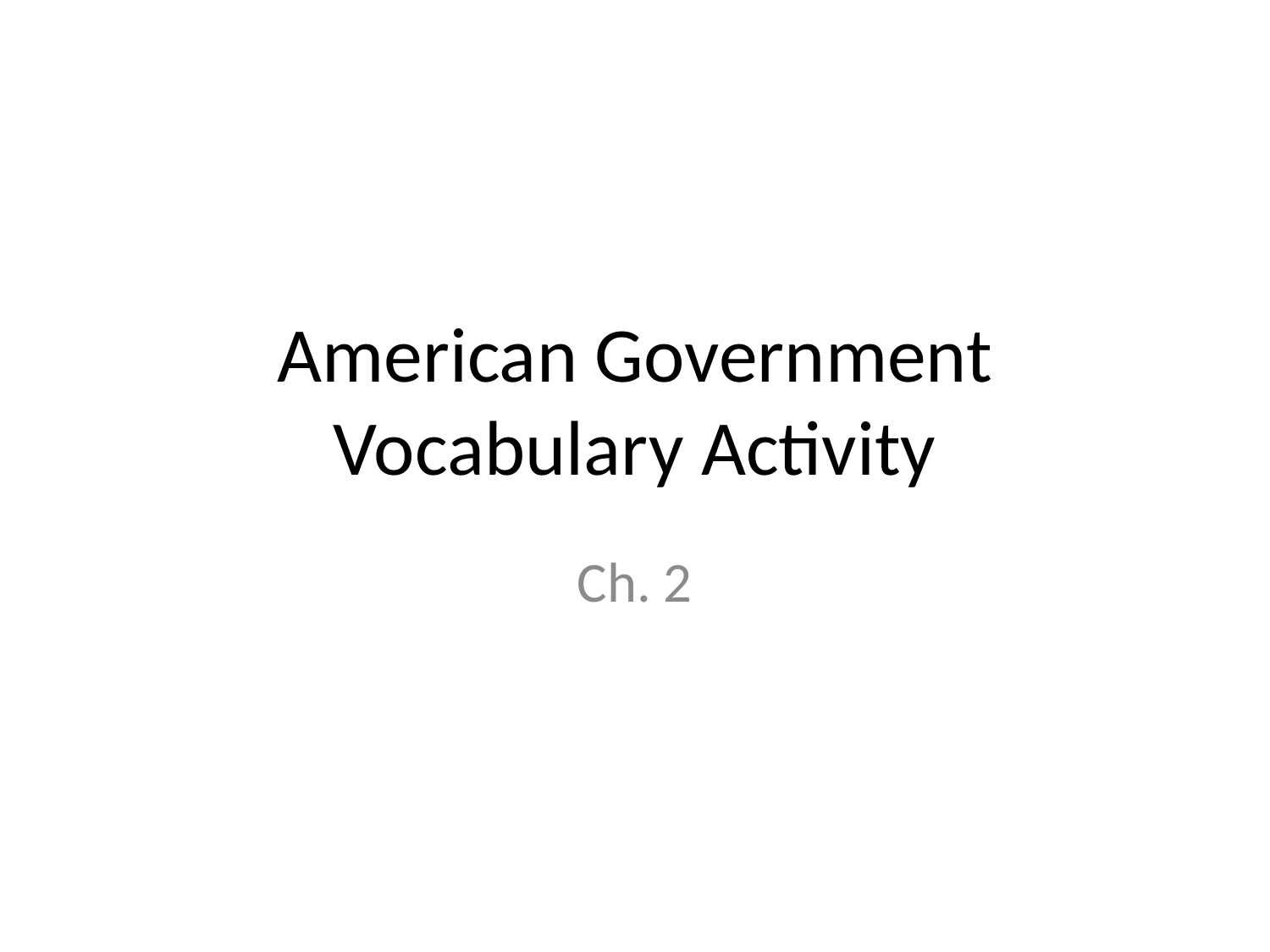

# American Government Vocabulary Activity
Ch. 2